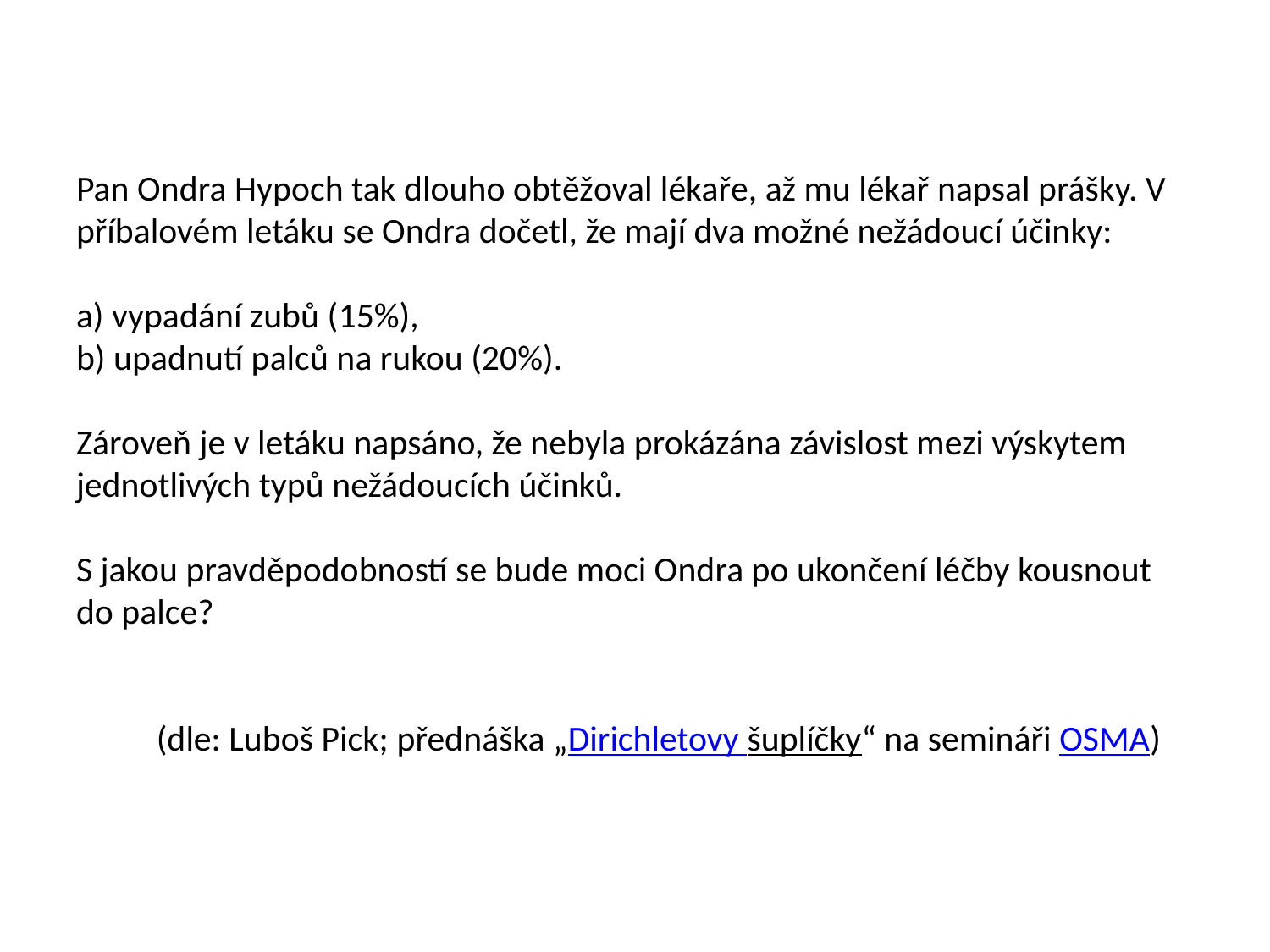

# Pan Ondra Hypoch tak dlouho obtěžoval lékaře, až mu lékař napsal prášky. V příbalovém letáku se Ondra dočetl, že mají dva možné nežádoucí účinky: a) vypadání zubů (15%), b) upadnutí palců na rukou (20%). Zároveň je v letáku napsáno, že nebyla prokázána závislost mezi výskytem jednotlivých typů nežádoucích účinků. S jakou pravděpodobností se bude moci Ondra po ukončení léčby kousnout do palce? (dle: Luboš Pick; přednáška „Dirichletovy šuplíčky“ na semináři OSMA)